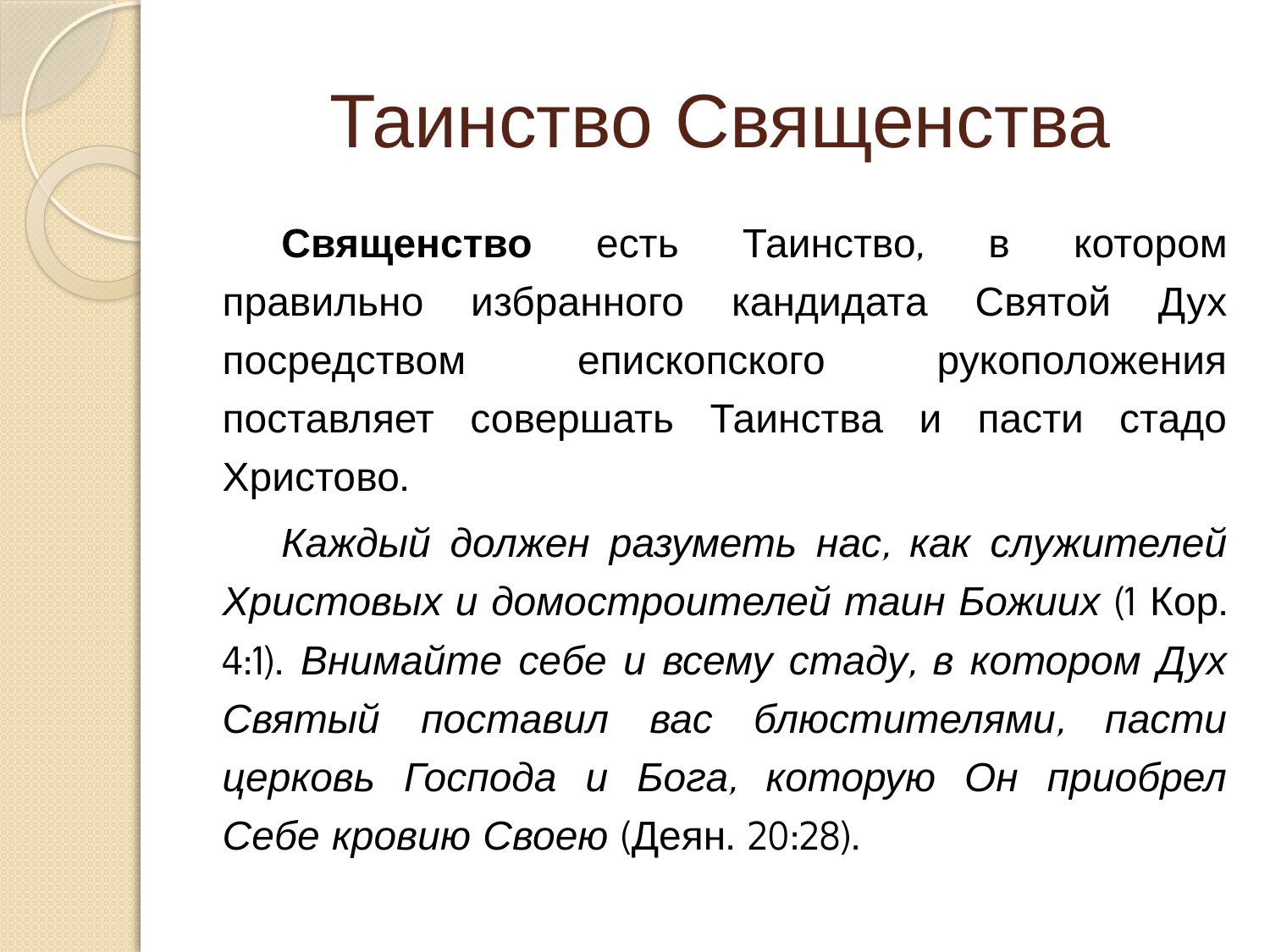

# Таинство Священства
Священство есть Таинство, в котором правильно избранного кандидата Святой Дух посредством епископского рукоположения поставляет совершать Таинства и пасти стадо Христово.
Каждый должен разуметь нас, как служителей Христовых и домостроителей таин Божиих (1 Кор. 4:1). Внимайте себе и всему стаду, в котором Дух Святый поставил вас блюстителями, пасти церковь Господа и Бога, которую Он приобрел Себе кровию Своею (Деян. 20:28).